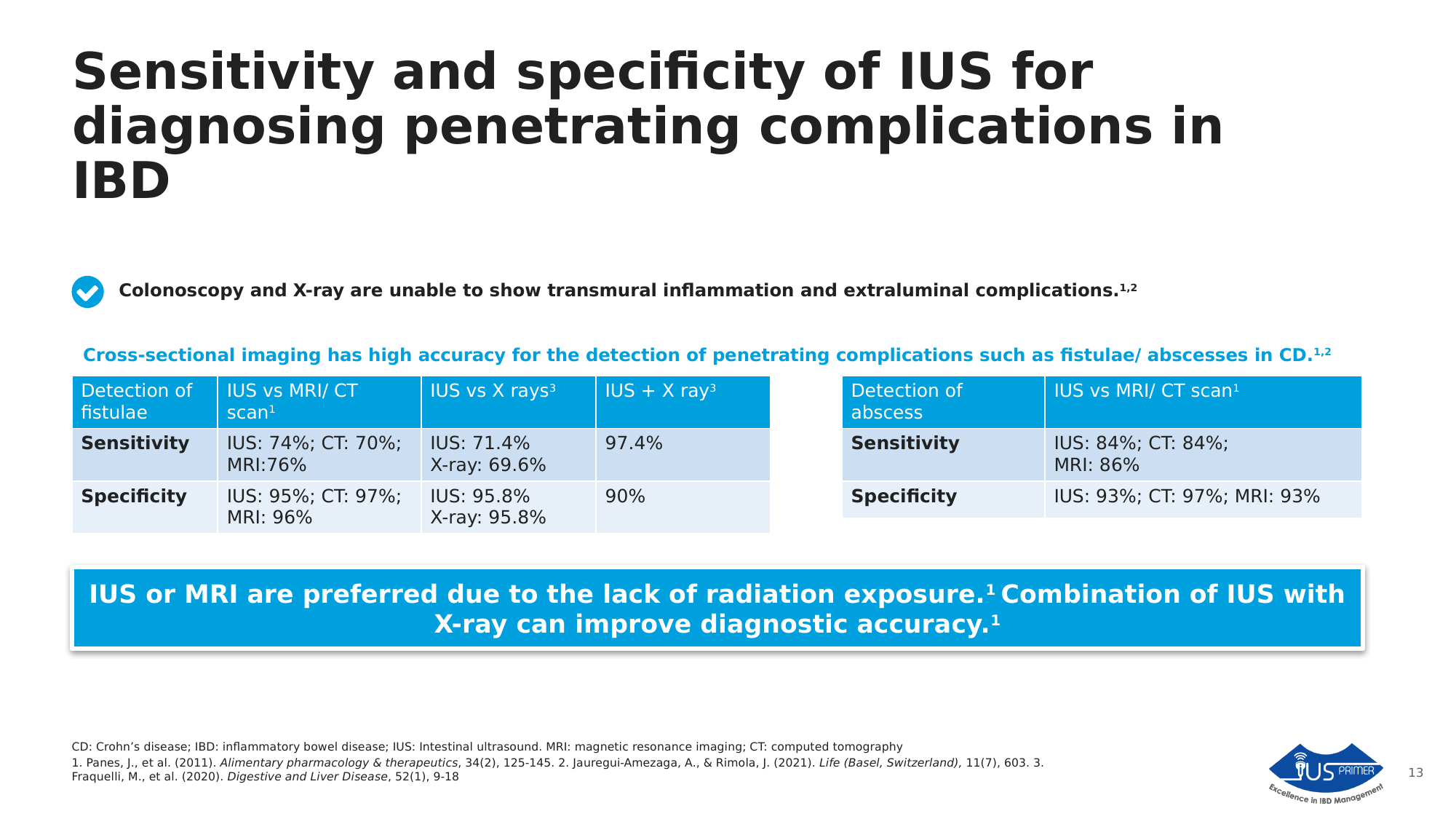

# Sensitivity and specificity of IUS for diagnosing penetrating complications in IBD
Colonoscopy and X-ray are unable to show transmural inflammation and extraluminal complications.1,2

Cross-sectional imaging has high accuracy for the detection of penetrating complications such as fistulae/ abscesses in CD.1,2
| Detection of fistulae | IUS vs MRI/ CT scan1 | IUS vs X rays3 | IUS + X ray3 |
| --- | --- | --- | --- |
| Sensitivity | IUS: 74%; CT: 70%; MRI:76% | IUS: 71.4% X-ray: 69.6% | 97.4% |
| Specificity | IUS: 95%; CT: 97%; MRI: 96% | IUS: 95.8% X-ray: 95.8% | 90% |
| Detection of abscess | IUS vs MRI/ CT scan1 |
| --- | --- |
| Sensitivity | IUS: 84%; CT: 84%; MRI: 86% |
| Specificity | IUS: 93%; CT: 97%; MRI: 93% |
IUS or MRI are preferred due to the lack of radiation exposure.1 Combination of IUS with X-ray can improve diagnostic accuracy.1
CD: Crohn’s disease; IBD: inflammatory bowel disease; IUS: Intestinal ultrasound. MRI: magnetic resonance imaging; CT: computed tomography
1. Panes, J., et al. (2011). Alimentary pharmacology & therapeutics, 34(2), 125-145. 2. Jauregui-Amezaga, A., & Rimola, J. (2021). Life (Basel, Switzerland), 11(7), 603. 3. Fraquelli, M., et al. (2020). Digestive and Liver Disease, 52(1), 9-18
13